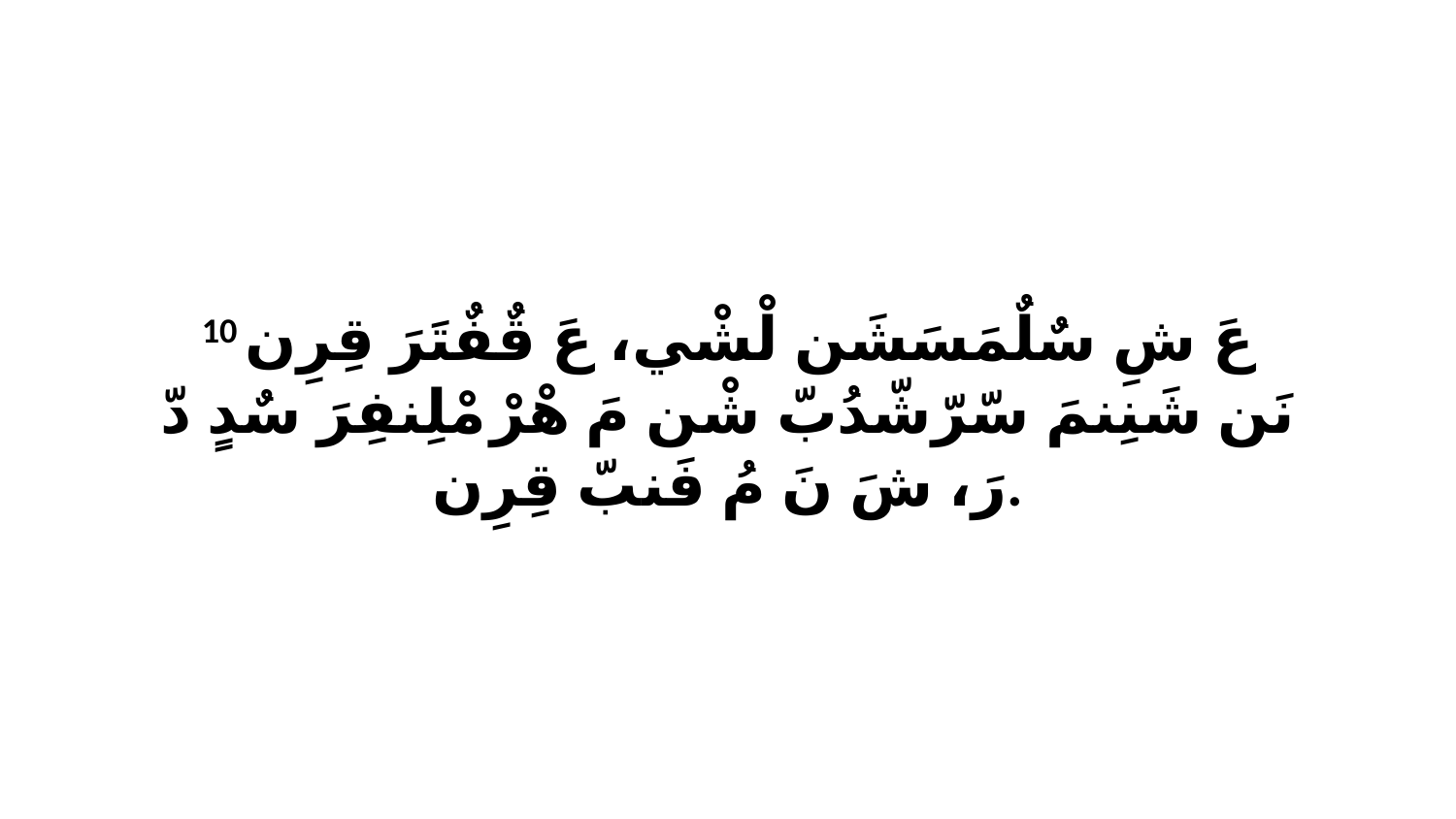

10 عَ شِ سٌلٌمَسَشَن لْشْي، عَ قٌفٌتَرَ قِرِن نَن شَنِنمَ سّرّشّدُبّ شْن مَ هْرْ مْلِنفِرَ سٌدٍ دّ رَ، شَ نَ مُ فَنبّ قِرِن.